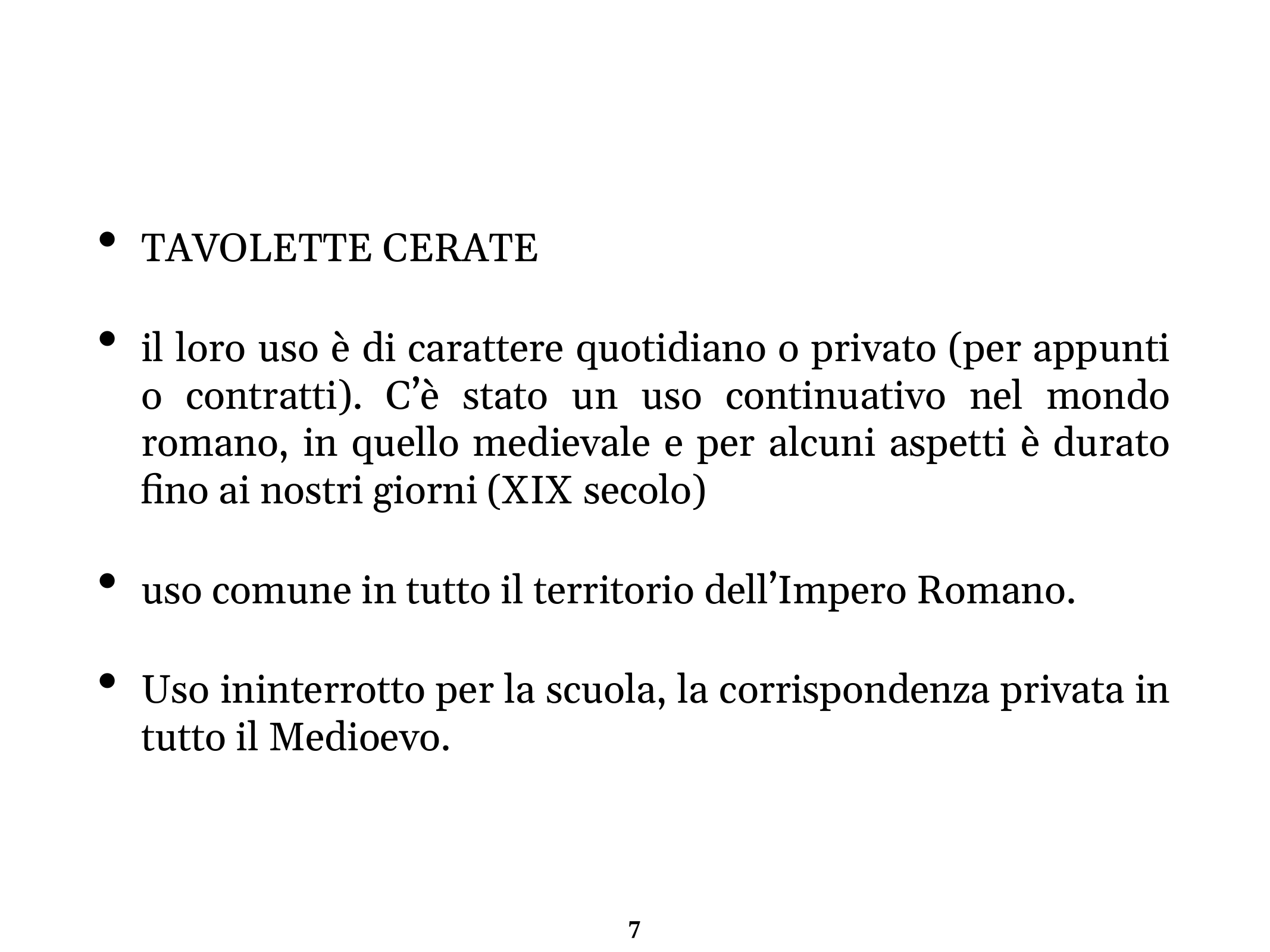

TAVOLETTE CERATE
il loro uso è di carattere quotidiano o privato (per appunti o contratti). C’è stato un uso continuativo nel mondo romano, in quello medievale e per alcuni aspetti è durato fino ai nostri giorni (XIX secolo)
uso comune in tutto il territorio dell’Impero Romano.
Uso ininterrotto per la scuola, la corrispondenza privata in tutto il Medioevo.
7